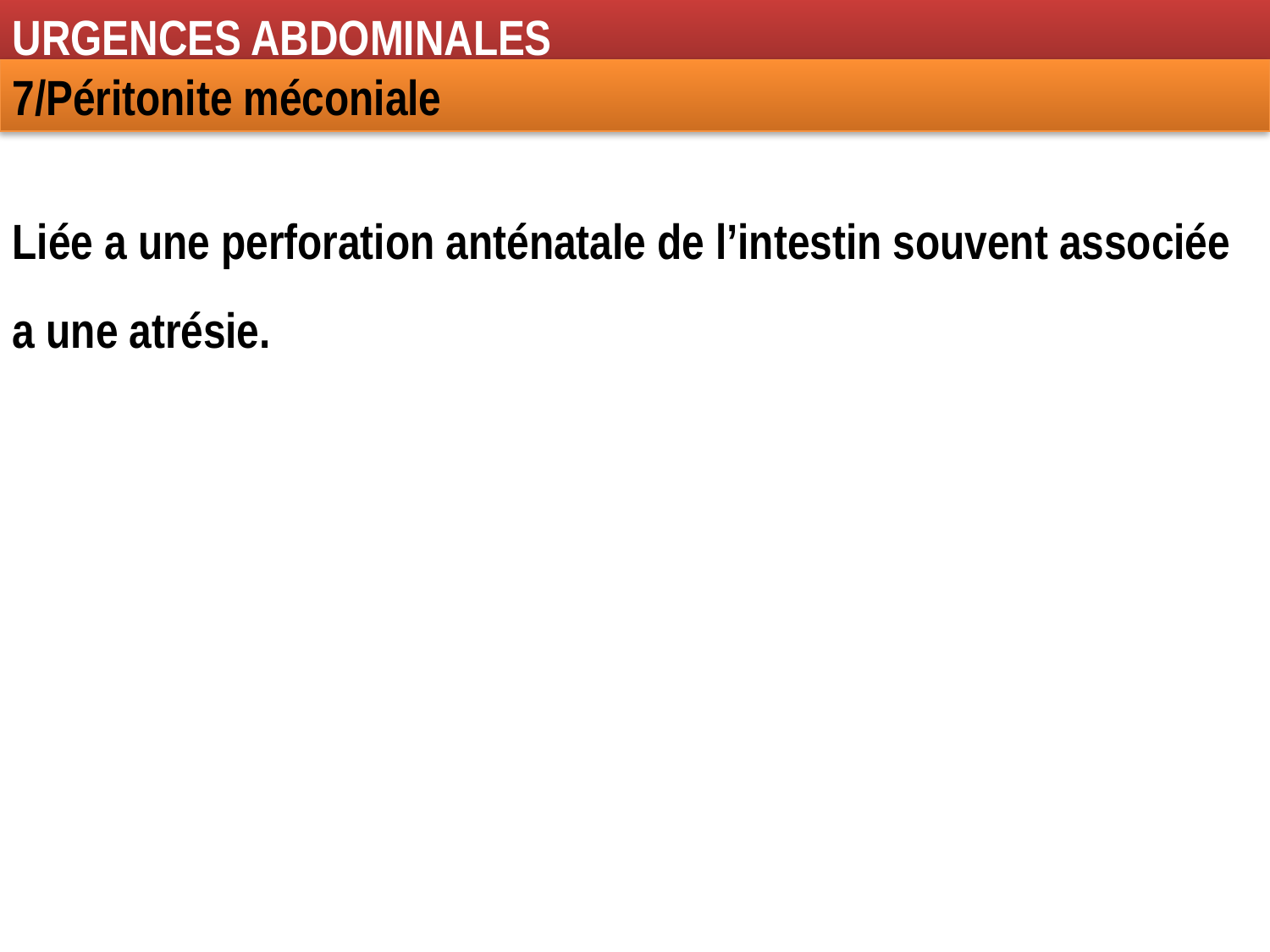

URGENCES ABDOMINALES
7/Péritonite méconiale
Liée a une perforation anténatale de l’intestin souvent associée a une atrésie.